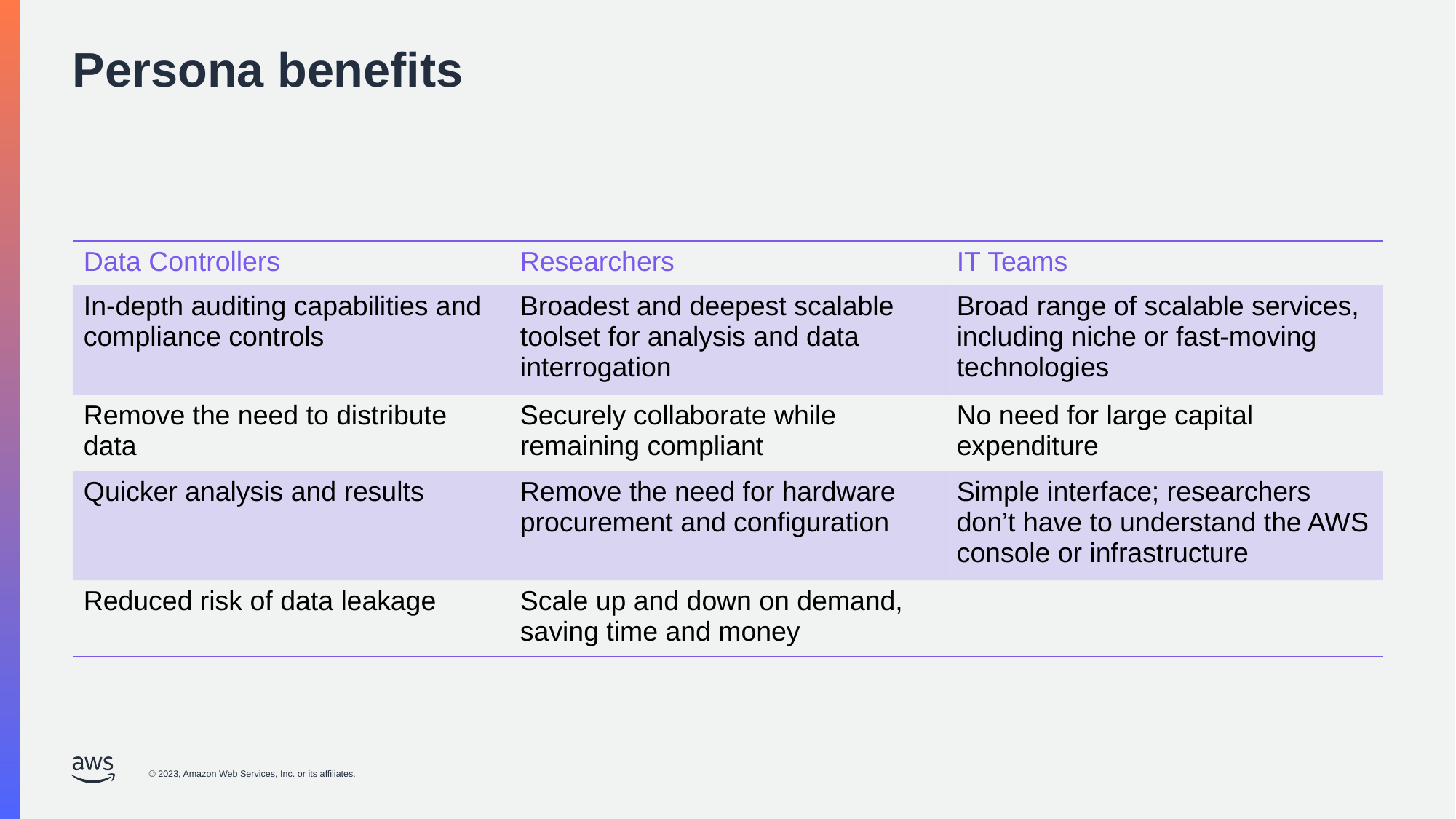

# Persona benefits

| Data Controllers | Researchers | IT Teams |
| --- | --- | --- |
| In-depth auditing capabilities and compliance controls | Broadest and deepest scalable toolset for analysis and data interrogation | Broad range of scalable services, including niche or fast-moving technologies |
| Remove the need to distribute data | Securely collaborate while remaining compliant | No need for large capital expenditure |
| Quicker analysis and results | Remove the need for hardware procurement and configuration | Simple interface; researchers don’t have to understand the AWS console or infrastructure |
| Reduced risk of data leakage | Scale up and down on demand, saving time and money |  |